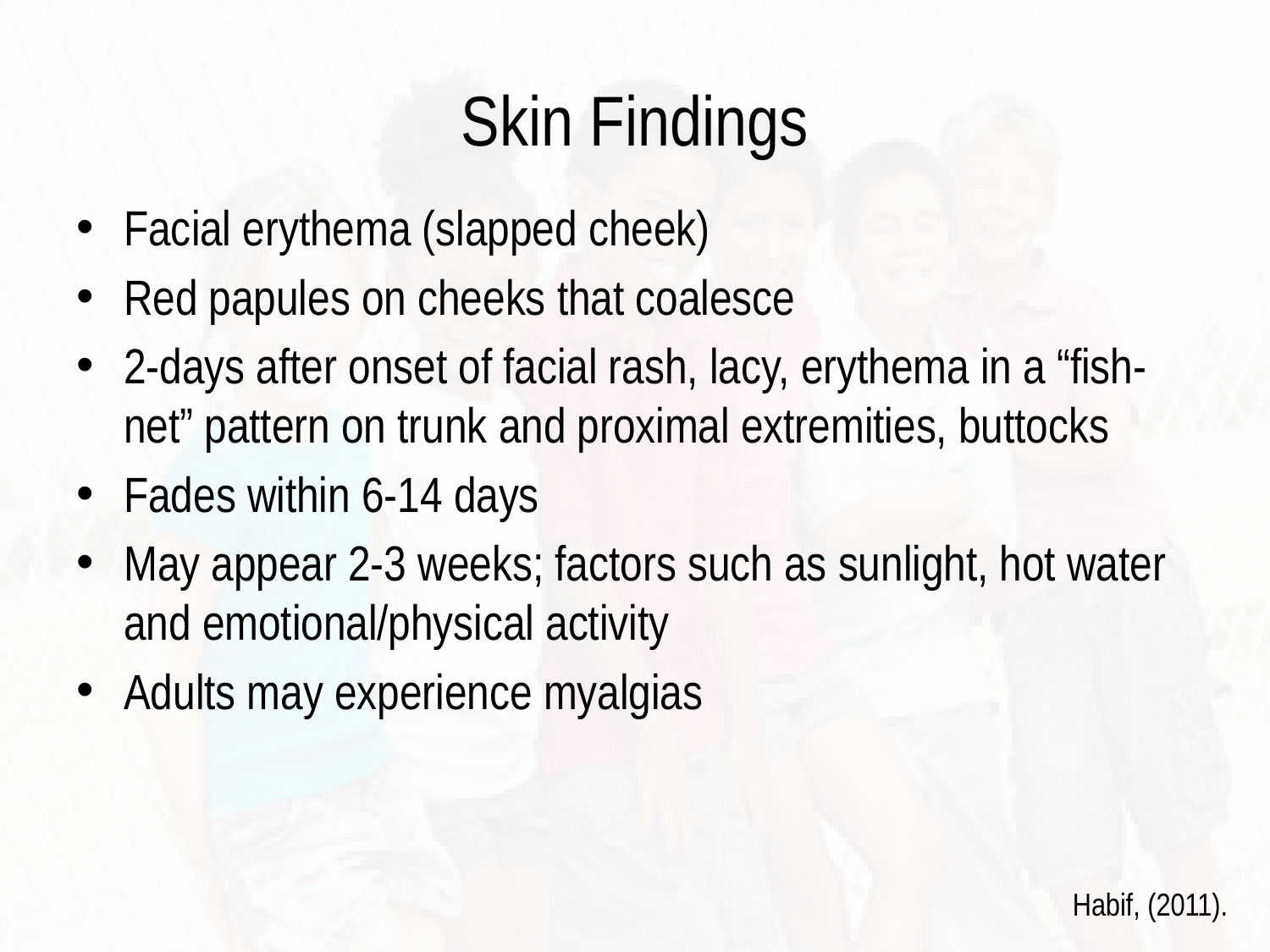

# Skin Findings
Facial erythema (slapped cheek)
Red papules on cheeks that coalesce
2-days after onset of facial rash, lacy, erythema in a “fish-net” pattern on trunk and proximal extremities, buttocks
Fades within 6-14 days
May appear 2-3 weeks; factors such as sunlight, hot water and emotional/physical activity
Adults may experience myalgias
Habif, (2011).